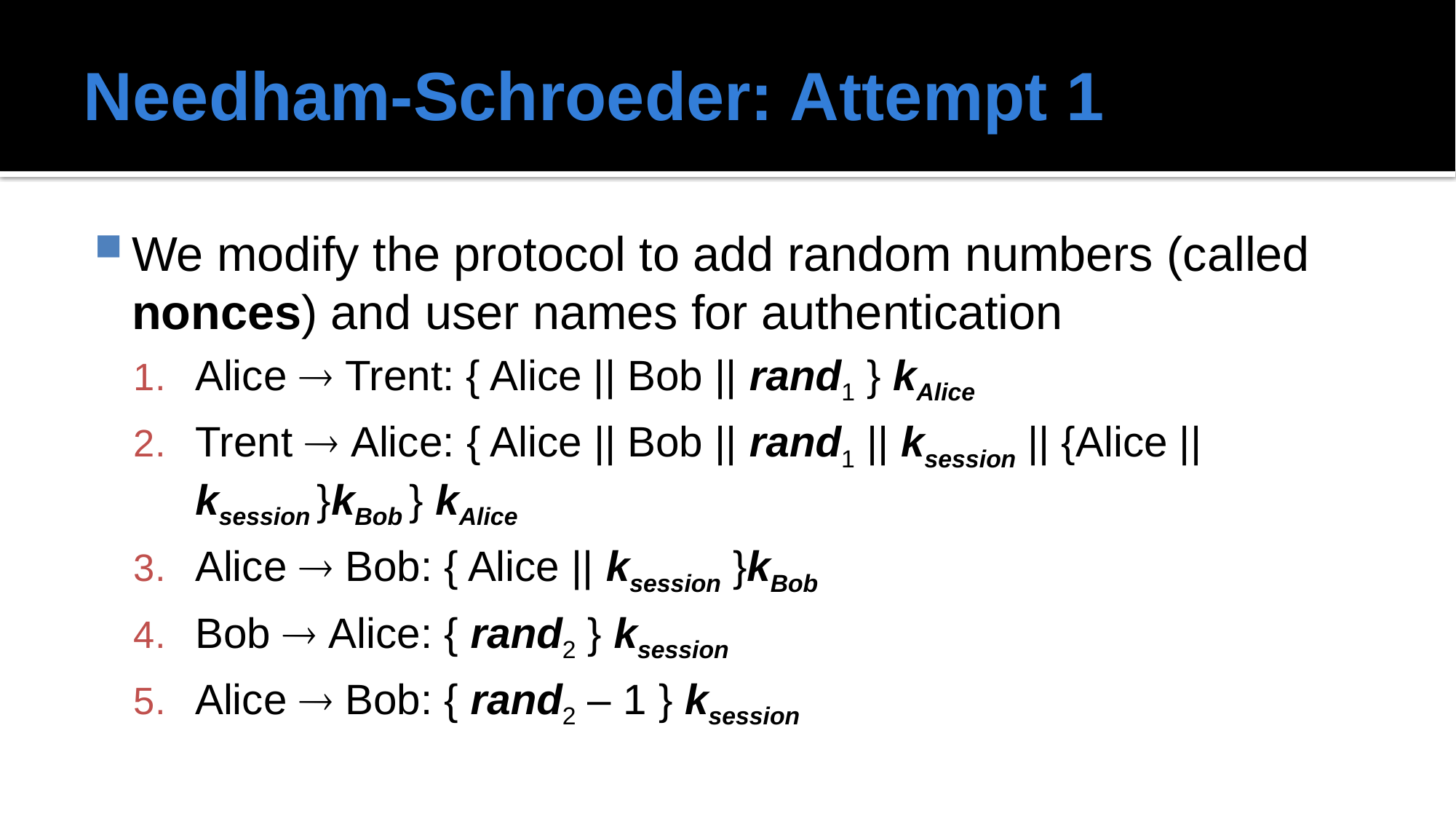

# Needham-Schroeder: Attempt 1
We modify the protocol to add random numbers (called nonces) and user names for authentication
Alice → Trent: { Alice || Bob || rand1 } kAlice
Trent → Alice: { Alice || Bob || rand1 || ksession || {Alice || ksession }kBob } kAlice
Alice → Bob: { Alice || ksession }kBob
Bob → Alice: { rand2 } ksession
Alice → Bob: { rand2 – 1 } ksession